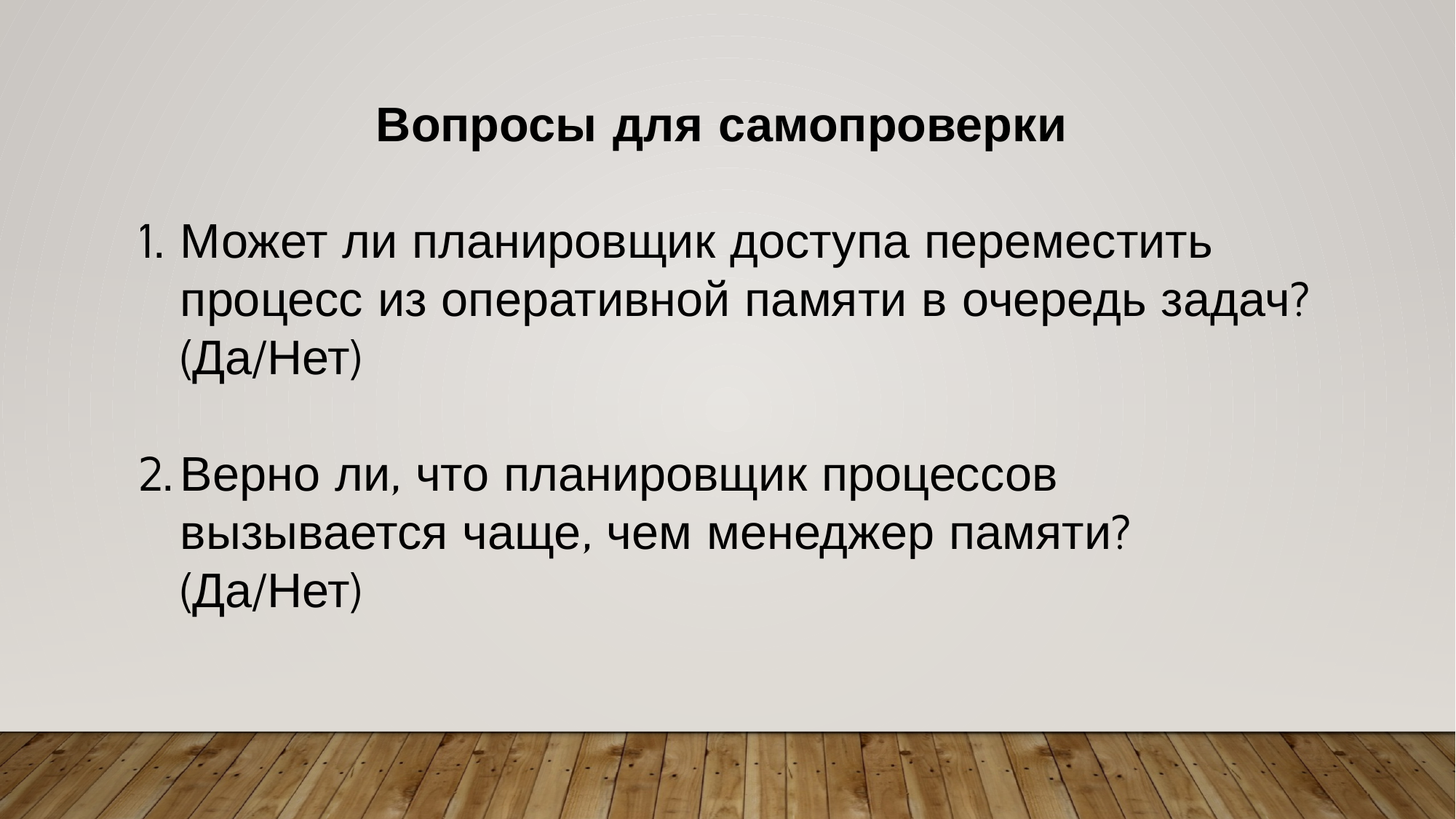

Вопросы для самопроверки

Может ли планировщик доступа переместить процесс из оперативной памяти в очередь задач? (Да/Нет)

Верно ли, что планировщик процессов вызывается чаще, чем менеджер памяти? (Да/Нет)